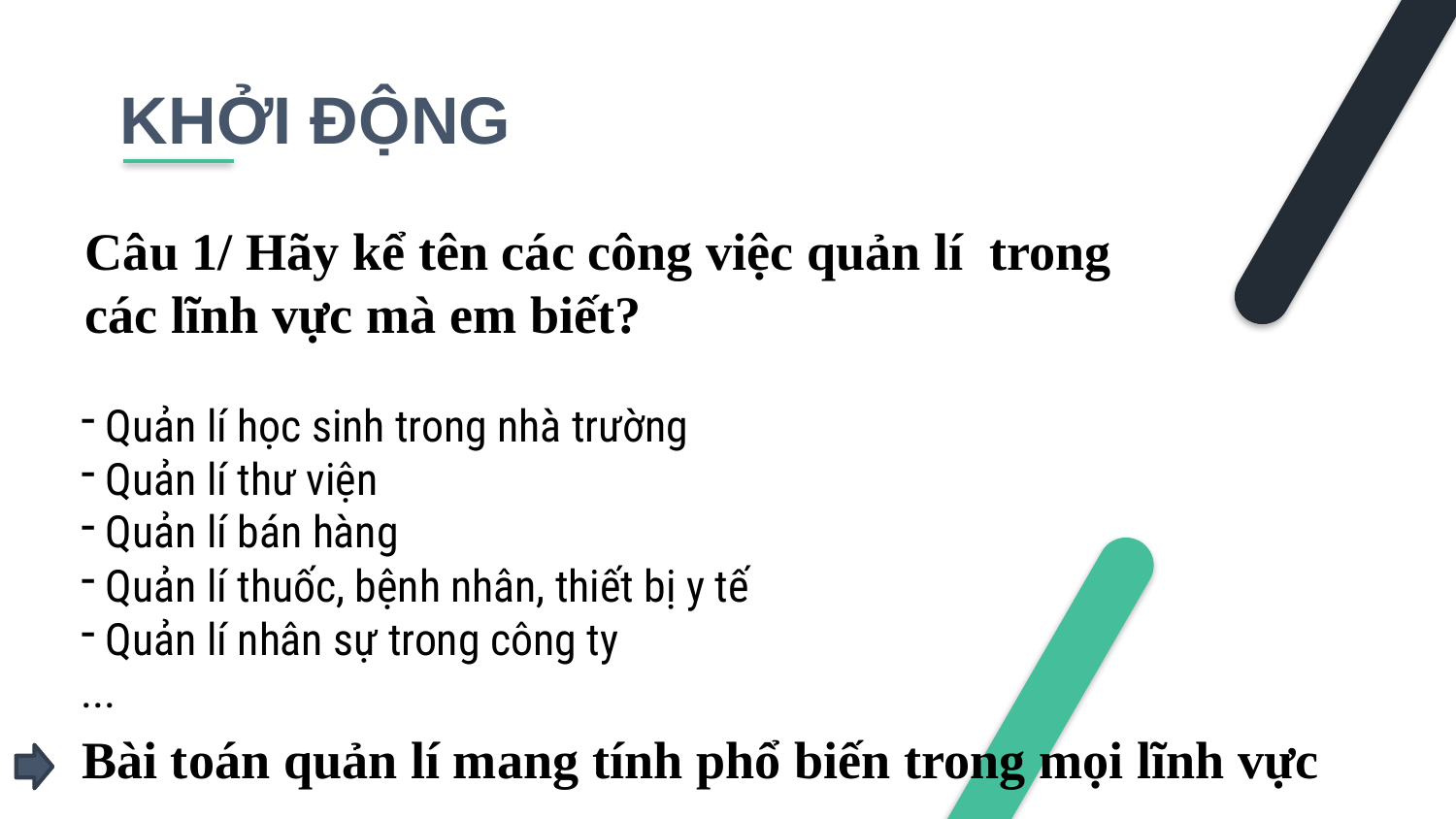

# KHỞI ĐỘNG
Câu 1/ Hãy kể tên các công việc quản lí  trong  các lĩnh vực mà em biết?
 Quản lí học sinh trong nhà trường
 Quản lí thư viện
 Quản lí bán hàng
 Quản lí thuốc, bệnh nhân, thiết bị y tế
 Quản lí nhân sự trong công ty
...

Bài toán quản lí mang tính phổ biến trong mọi lĩnh vực